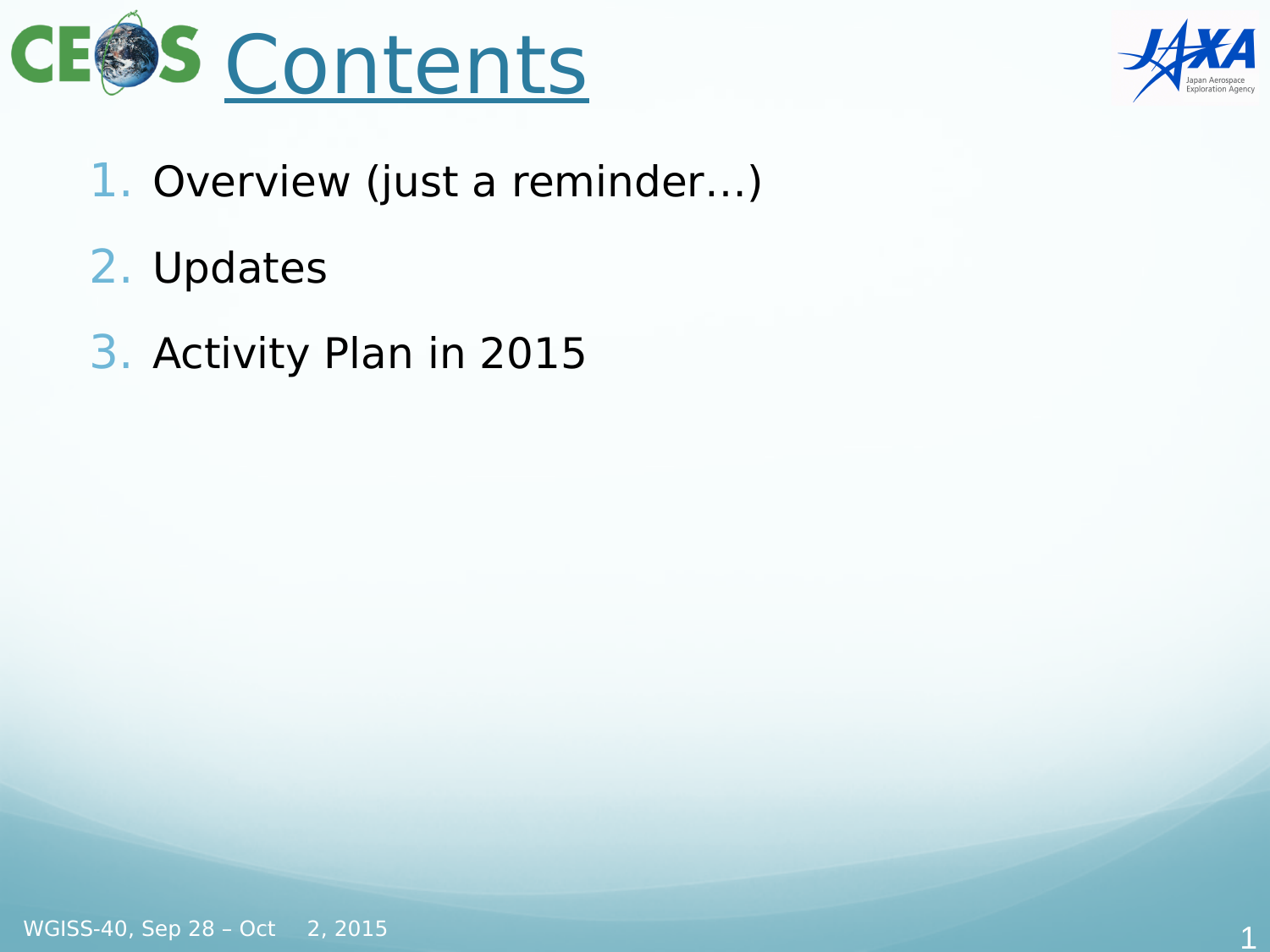

# Contents
Overview (just a reminder…)
Updates
Activity Plan in 2015
1